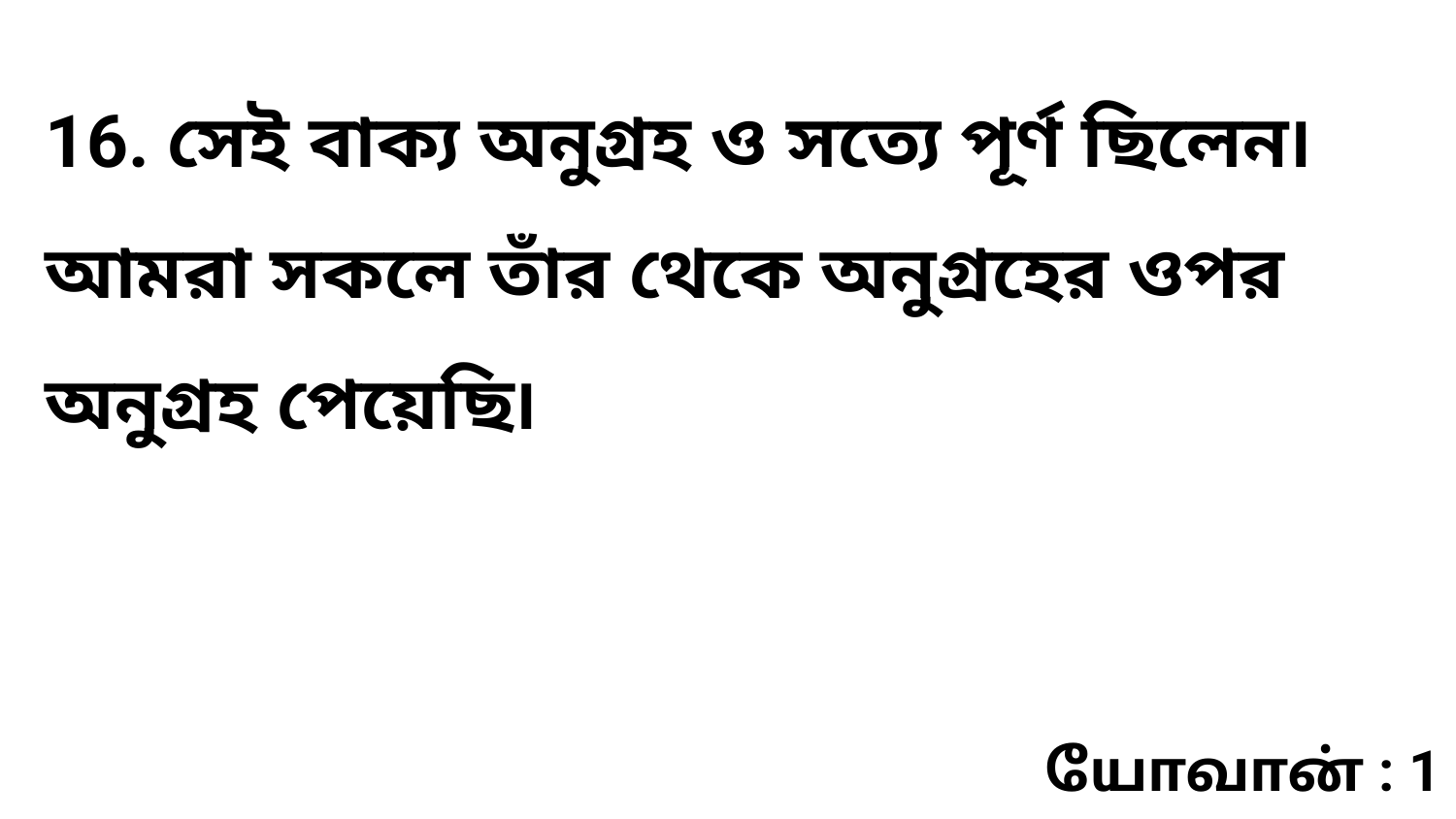

16. সেই বাক্য অনুগ্রহ ও সত্যে পূর্ণ ছিলেন৷ আমরা সকলে তাঁর থেকে অনুগ্রহের ওপর অনুগ্রহ পেয়েছি৷
யோவான் : 1